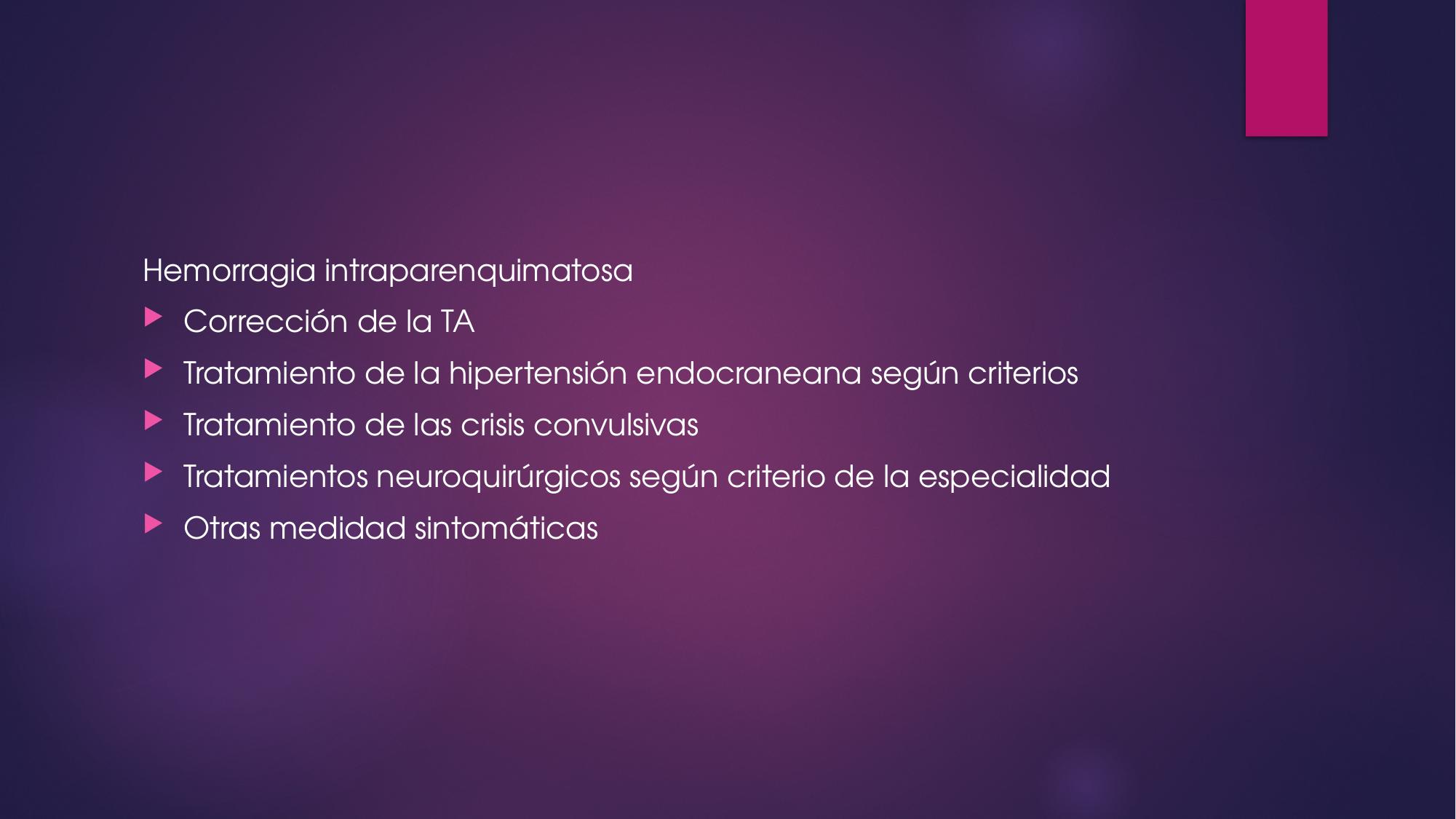

#
Hemorragia intraparenquimatosa
Corrección de la TA
Tratamiento de la hipertensión endocraneana según criterios
Tratamiento de las crisis convulsivas
Tratamientos neuroquirúrgicos según criterio de la especialidad
Otras medidad sintomáticas